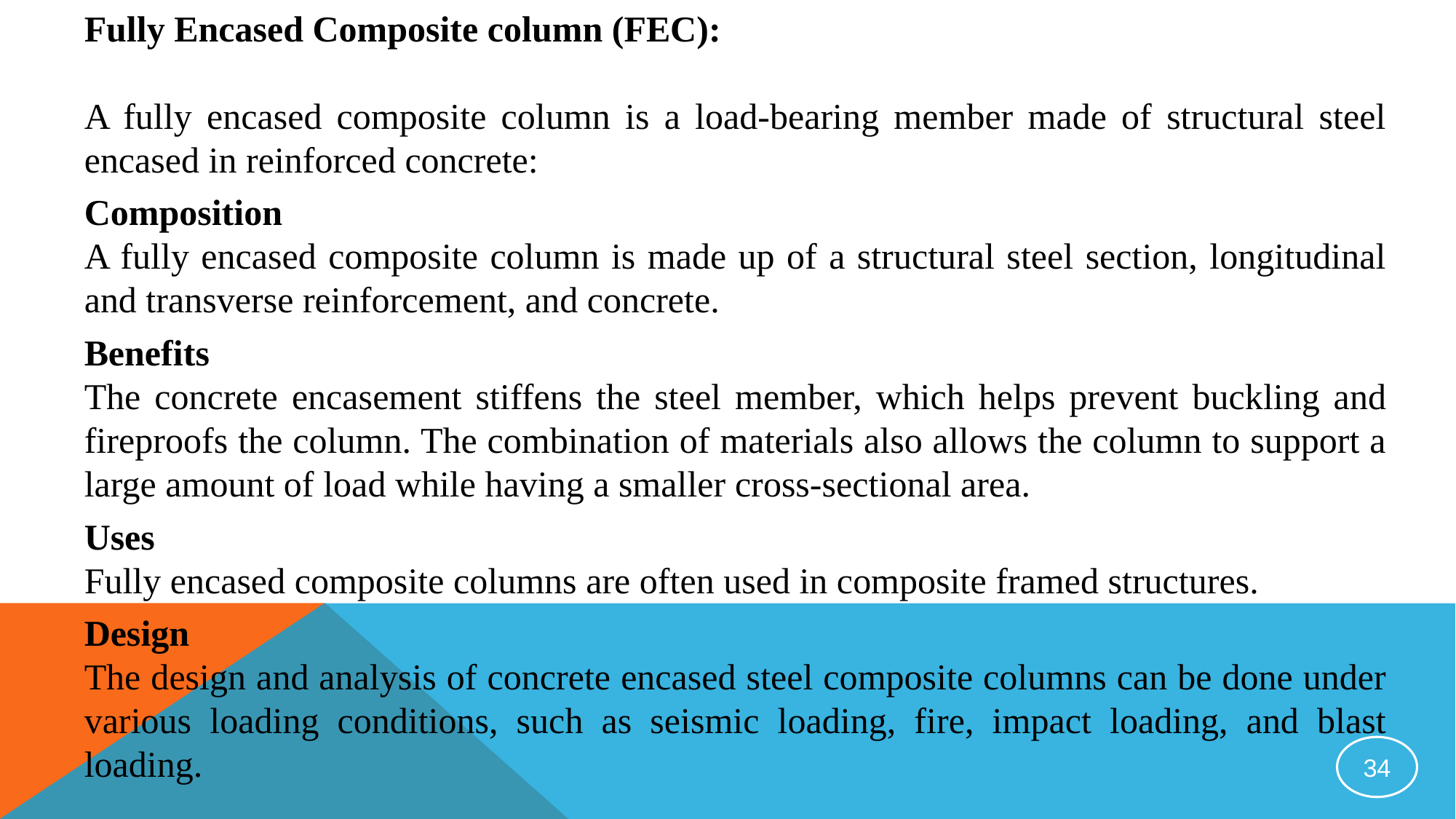

Fully Encased Composite column (FEC):

A fully encased composite column is a load-bearing member made of structural steel encased in reinforced concrete:
Composition
A fully encased composite column is made up of a structural steel section, longitudinal and transverse reinforcement, and concrete.
Benefits
The concrete encasement stiffens the steel member, which helps prevent buckling and fireproofs the column. The combination of materials also allows the column to support a large amount of load while having a smaller cross-sectional area.
Uses
Fully encased composite columns are often used in composite framed structures.
Design
The design and analysis of concrete encased steel composite columns can be done under various loading conditions, such as seismic loading, fire, impact loading, and blast loading.
34